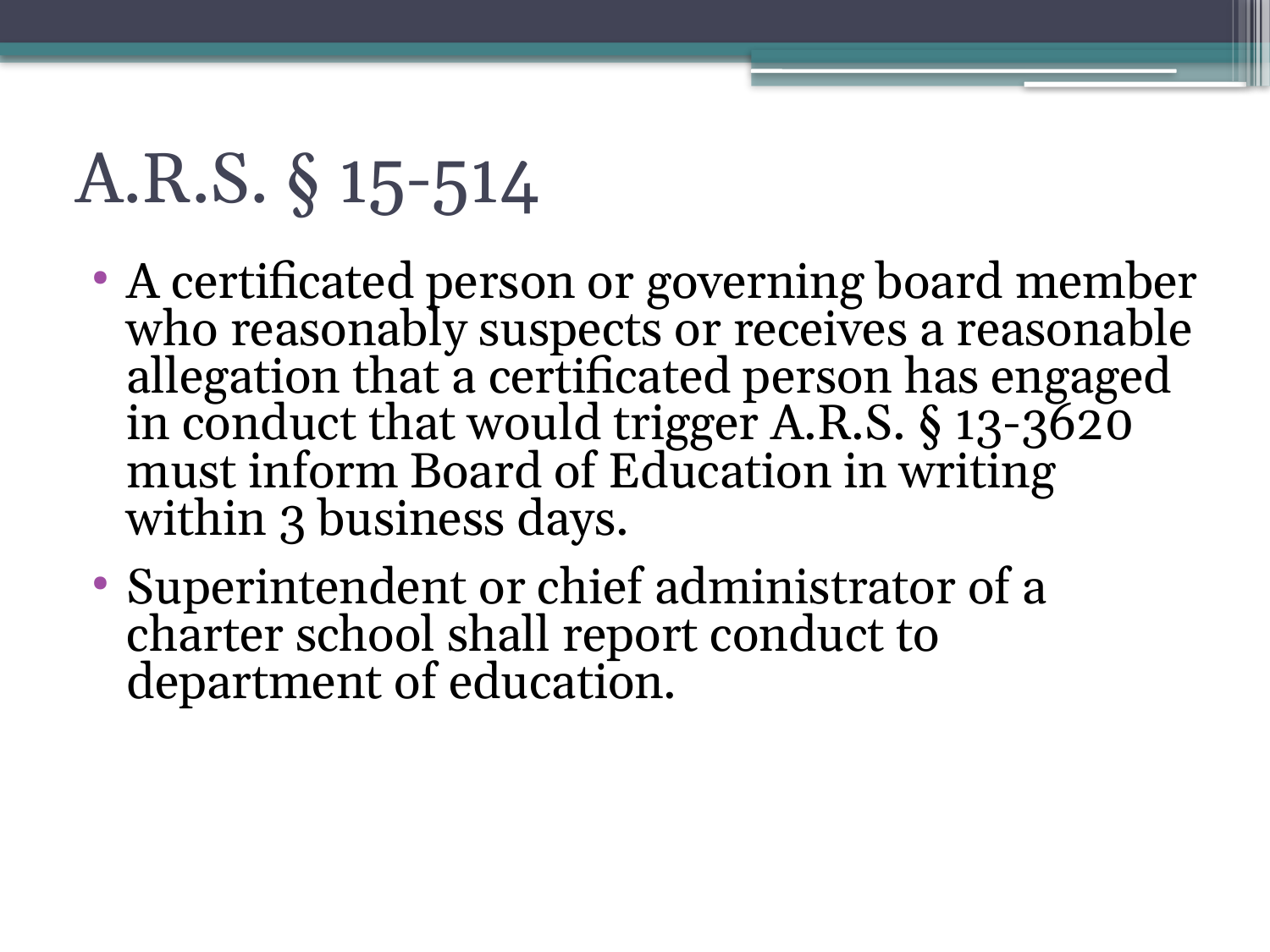

# A.R.S. § 15-514
A certificated person or governing board member who reasonably suspects or receives a reasonable allegation that a certificated person has engaged in conduct that would trigger A.R.S. § 13-3620 must inform Board of Education in writing within 3 business days.
Superintendent or chief administrator of a charter school shall report conduct to department of education.